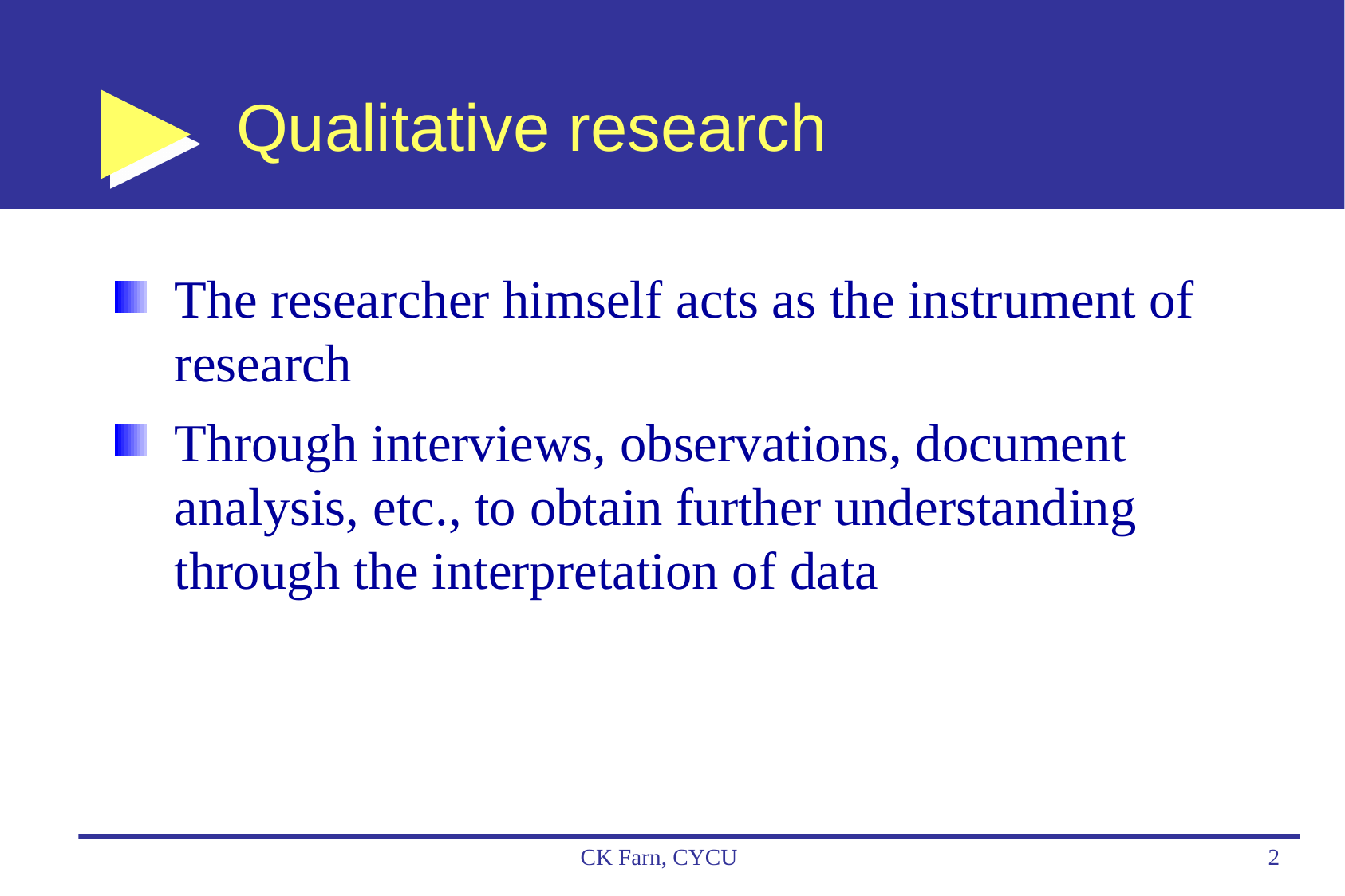

# Qualitative research
The researcher himself acts as the instrument of research
Through interviews, observations, document analysis, etc., to obtain further understanding through the interpretation of data
CK Farn, CYCU
2